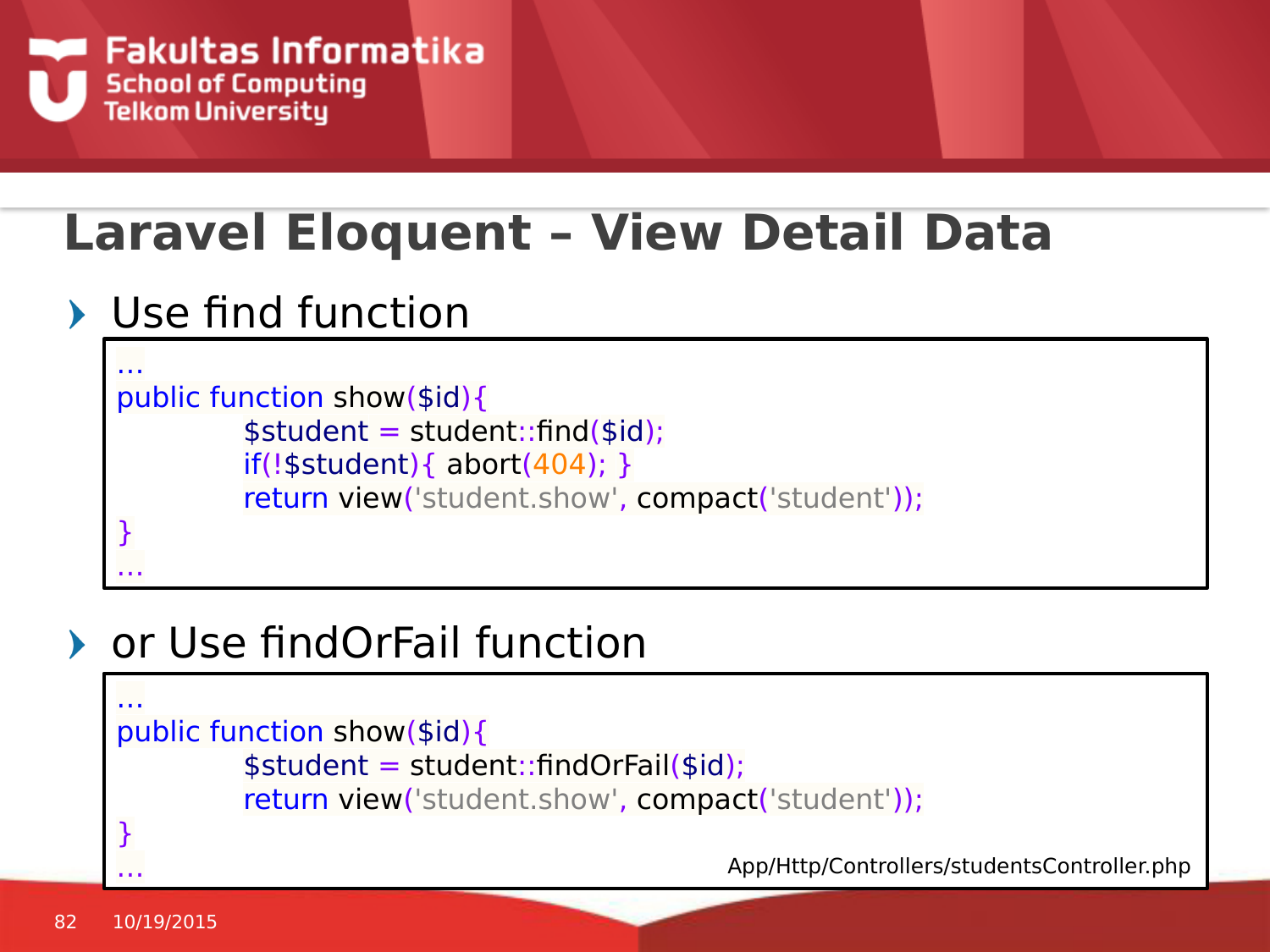

# Laravel Eloquent – View Detail Data
Use find function

or Use findOrFail function
…
public function show($id){
	$student = student::find($id);
	if(!$student){ abort(404); }
	return view('student.show', compact('student'));
}
…
…
public function show($id){
	$student = student::findOrFail($id);
	return view('student.show', compact('student'));
}
…
App/Http/Controllers/studentsController.php

82
10/19/2015